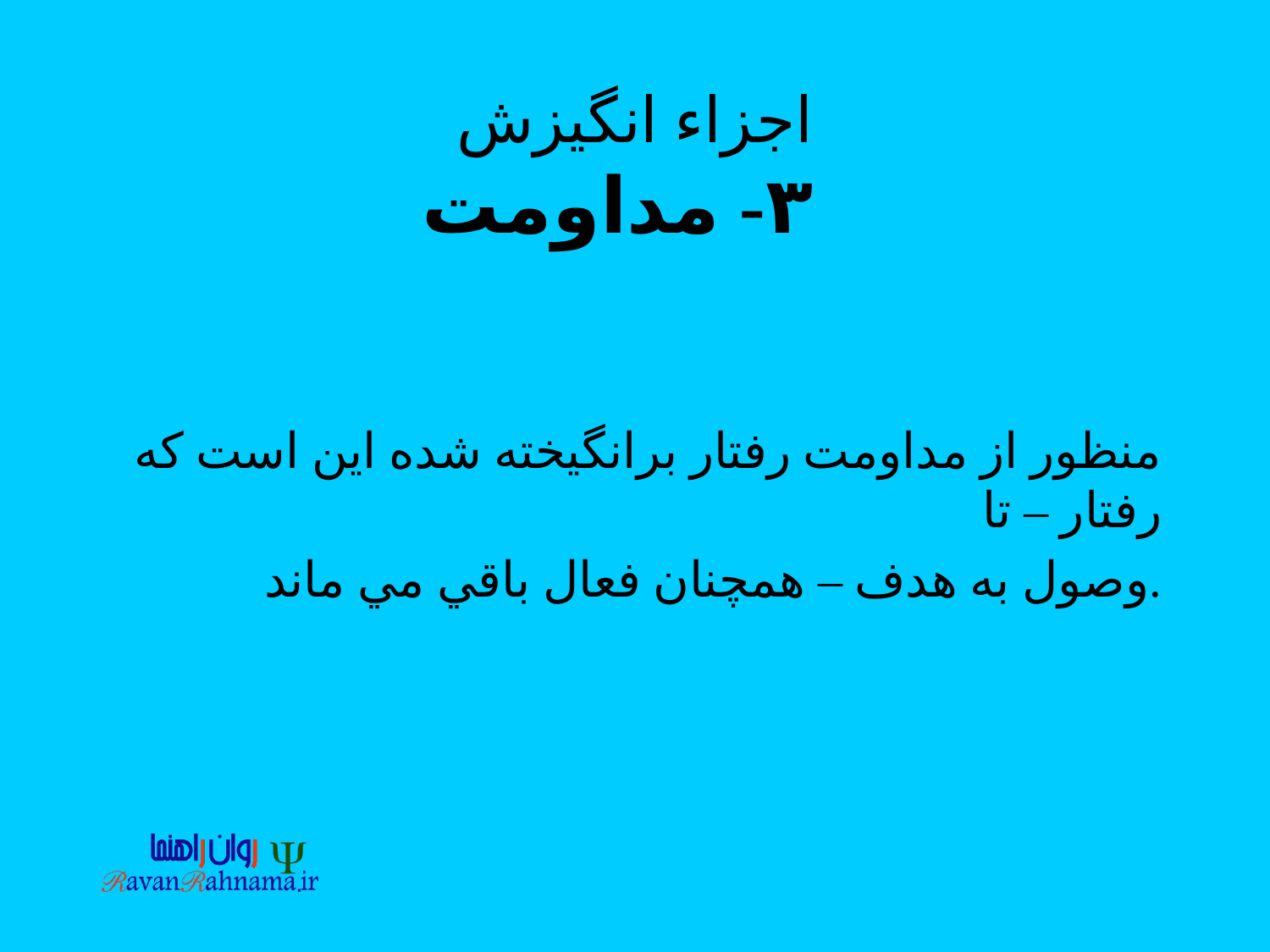

# اجزاء انگيزش ۳- مداومت
منظور از مداومت رفتار برانگيخته شده اين است كه رفتار – تا
 وصول به هدف – همچنان فعال باقي مي ماند.